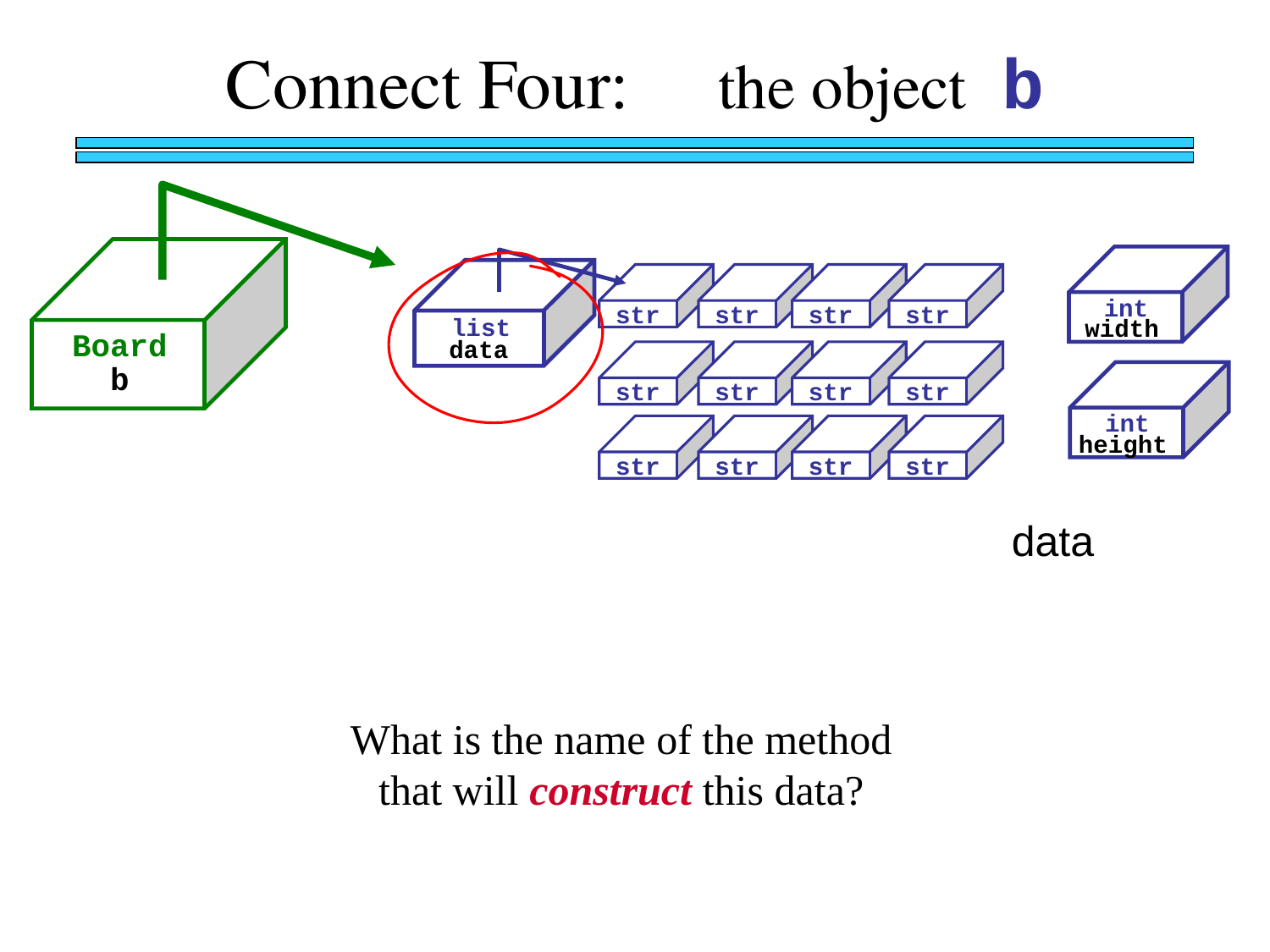

Connect Four:     the object  b

int

str
str
str
str
list
width
Board
b
data

int
str
str
str
str

height
str
str
str
str
data
What is the name of the method that will construct this data?